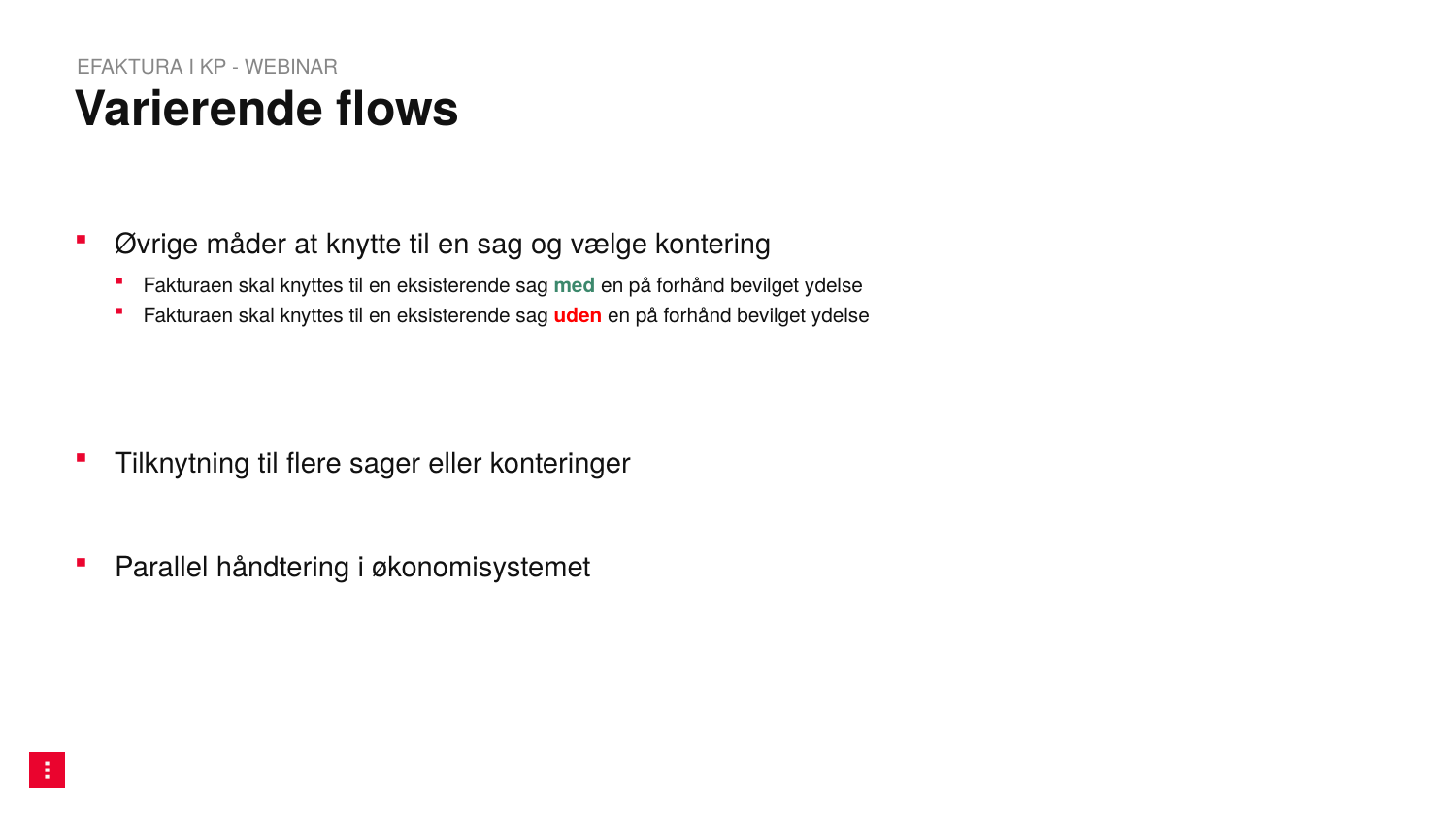

eFaktura i KP - webinar

# Varierende flows
Øvrige måder at knytte til en sag og vælge kontering
Fakturaen skal knyttes til en eksisterende sag med en på forhånd bevilget ydelse
Fakturaen skal knyttes til en eksisterende sag uden en på forhånd bevilget ydelse

Tilknytning til flere sager eller konteringer

Parallel håndtering i økonomisystemet